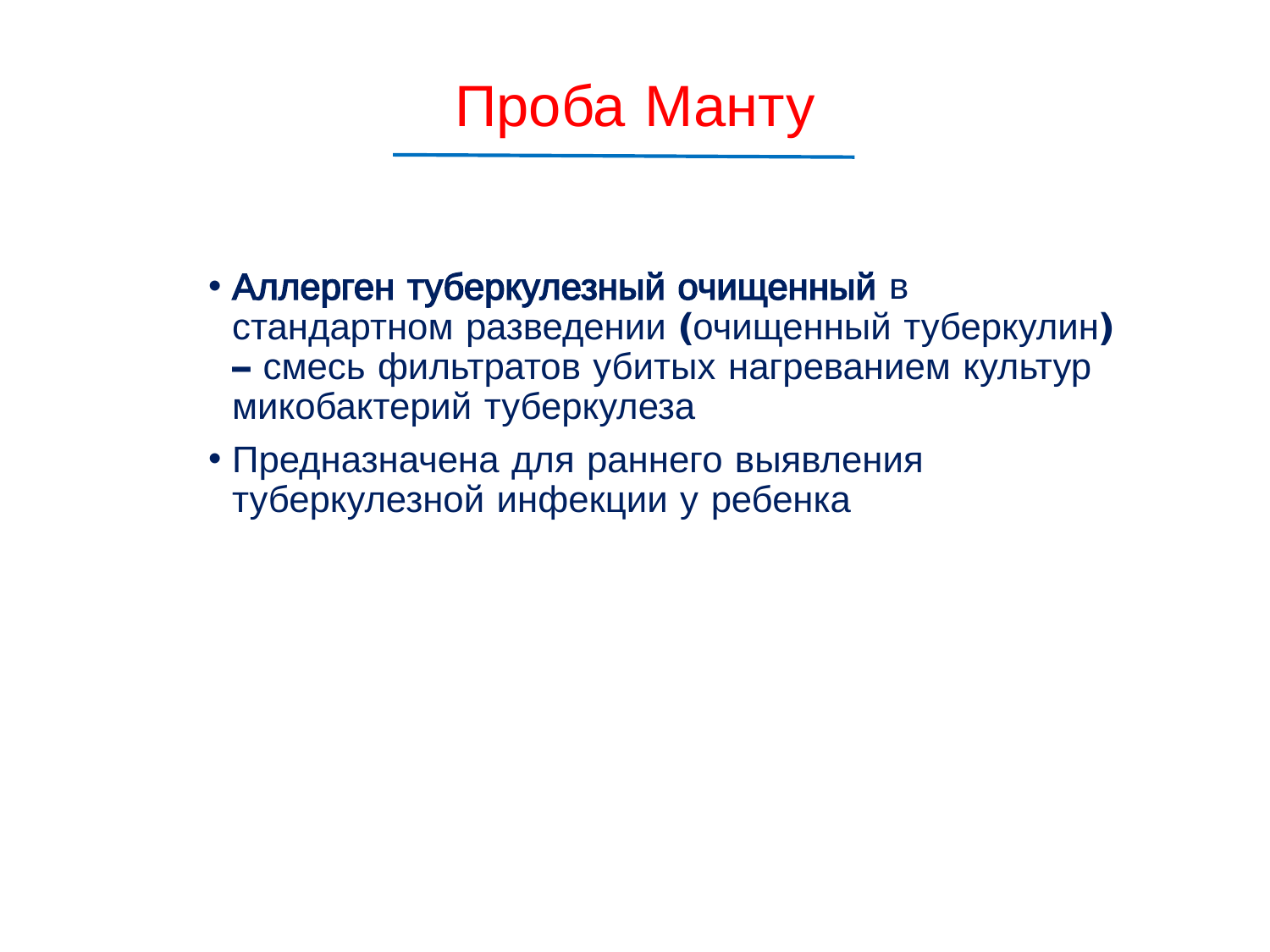

# Проба Манту
Аллерген туберкулезный очищенный в стандартном разведении (очищенный туберкулин) – смесь фильтратов убитых нагреванием культур микобактерий туберкулеза
Предназначена для раннего выявления туберкулезной инфекции у ребенка